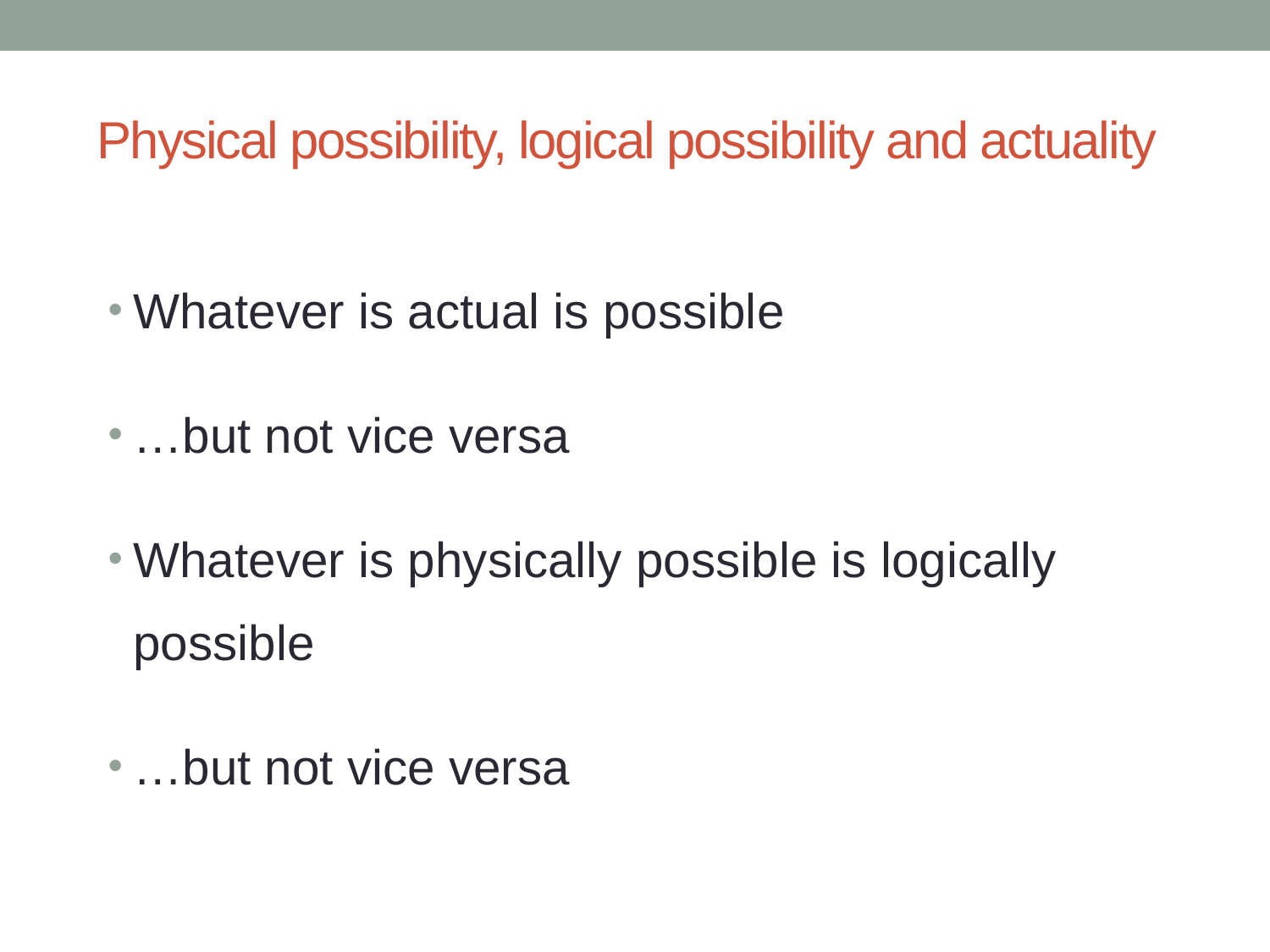

# Physical possibility, logical possibility and actuality
Whatever is actual is possible
…but not vice versa
Whatever is physically possible is logically possible
…but not vice versa